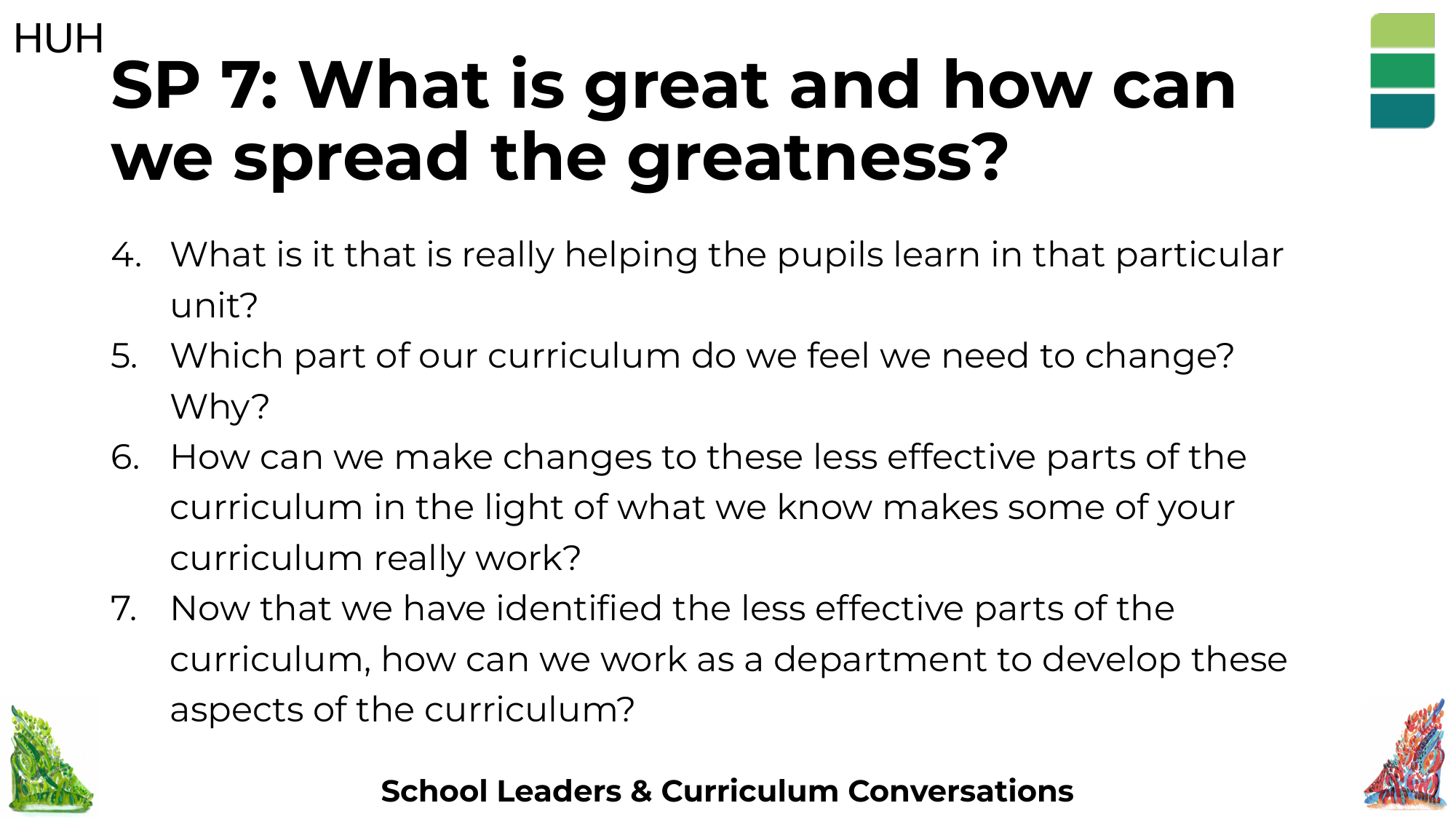

# SP 7: What is great and how can we spread the greatness?
What is it that is really helping the pupils learn in that particular unit?
Which part of our curriculum do we feel we need to change? Why?
How can we make changes to these less effective parts of the curriculum in the light of what we know makes some of your curriculum really work?
Now that we have identified the less effective parts of the curriculum, how can we work as a department to develop these aspects of the curriculum?